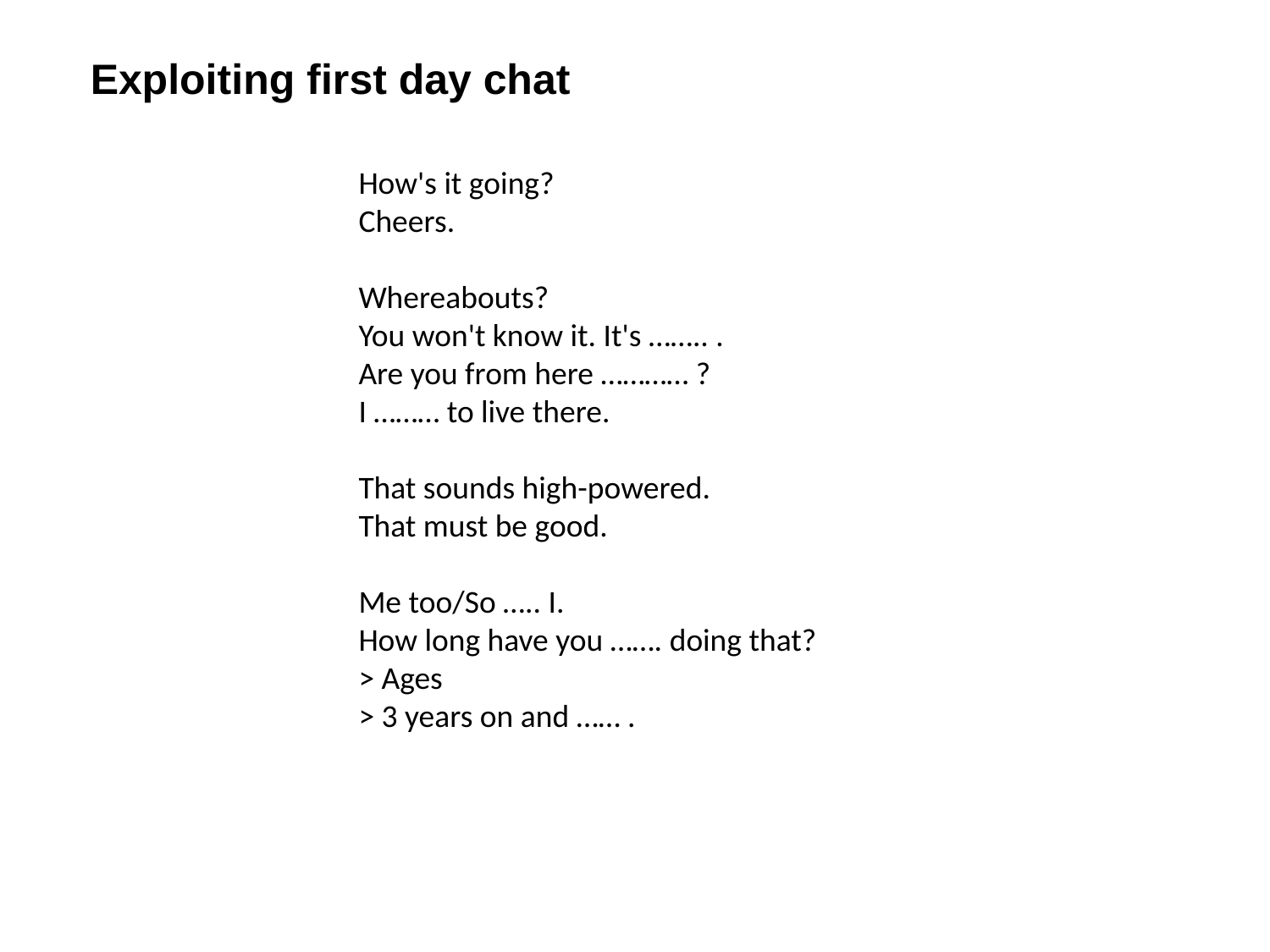

Exploiting first day chat
How's it going?
Cheers.

Whereabouts?
You won't know it. It's …….. .
Are you from here ………… ?
I ……… to live there.

That sounds high-powered.
That must be good.

Me too/So ….. I.
How long have you ……. doing that?
> Ages
> 3 years on and …… .